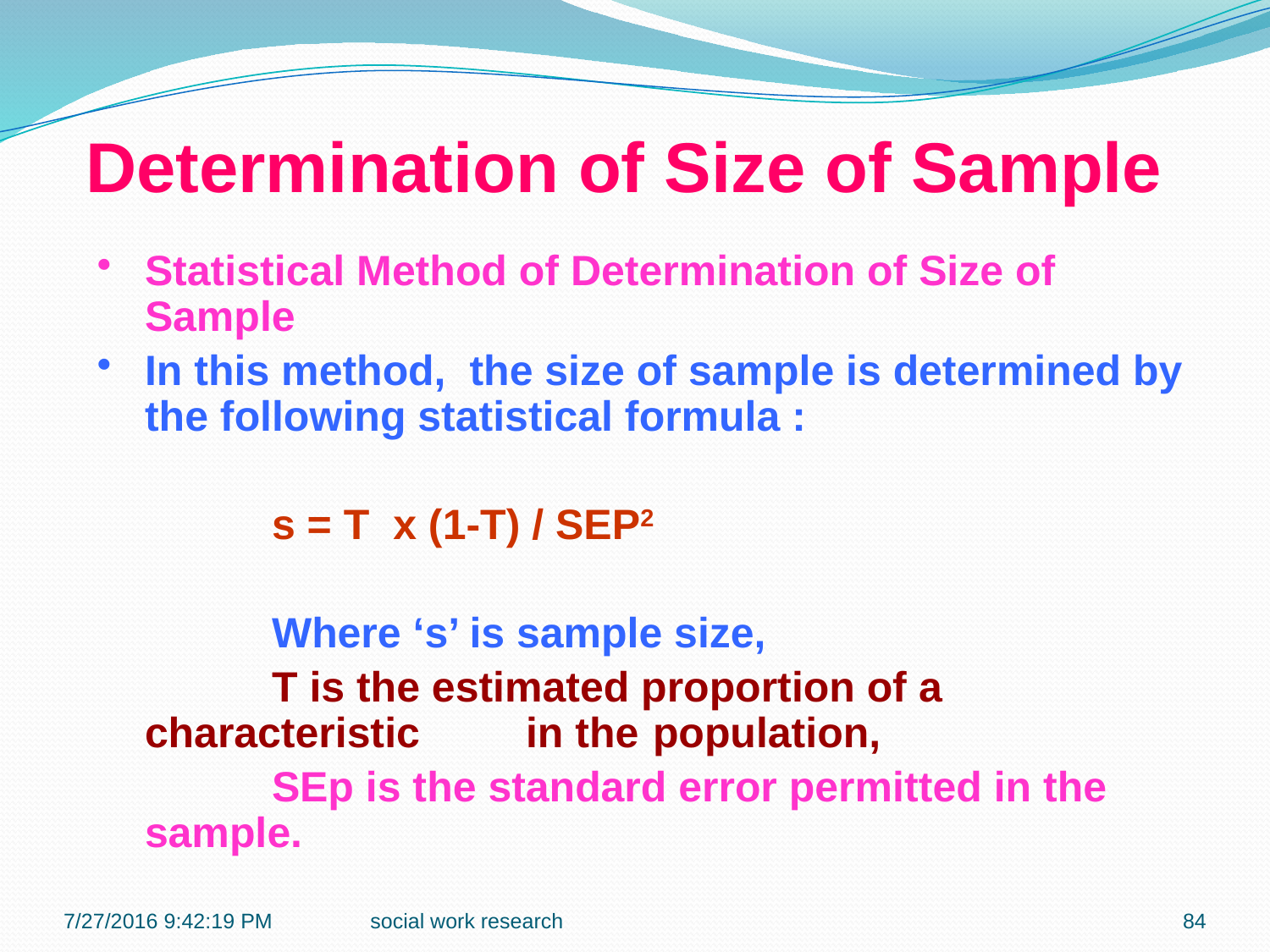

Determination of Size of Sample
Statistical Method of Determination of Size of Sample
In this method,  the size of sample is determined by the following statistical formula :

		s = T  x (1-T) / SEP2

		Where ‘s’ is sample size,
		T is the estimated proportion of a characteristic 	in the 	population,
		SEp is the standard error permitted in the 	sample.

7/27/2016 9:42:19 PM
social work research
84